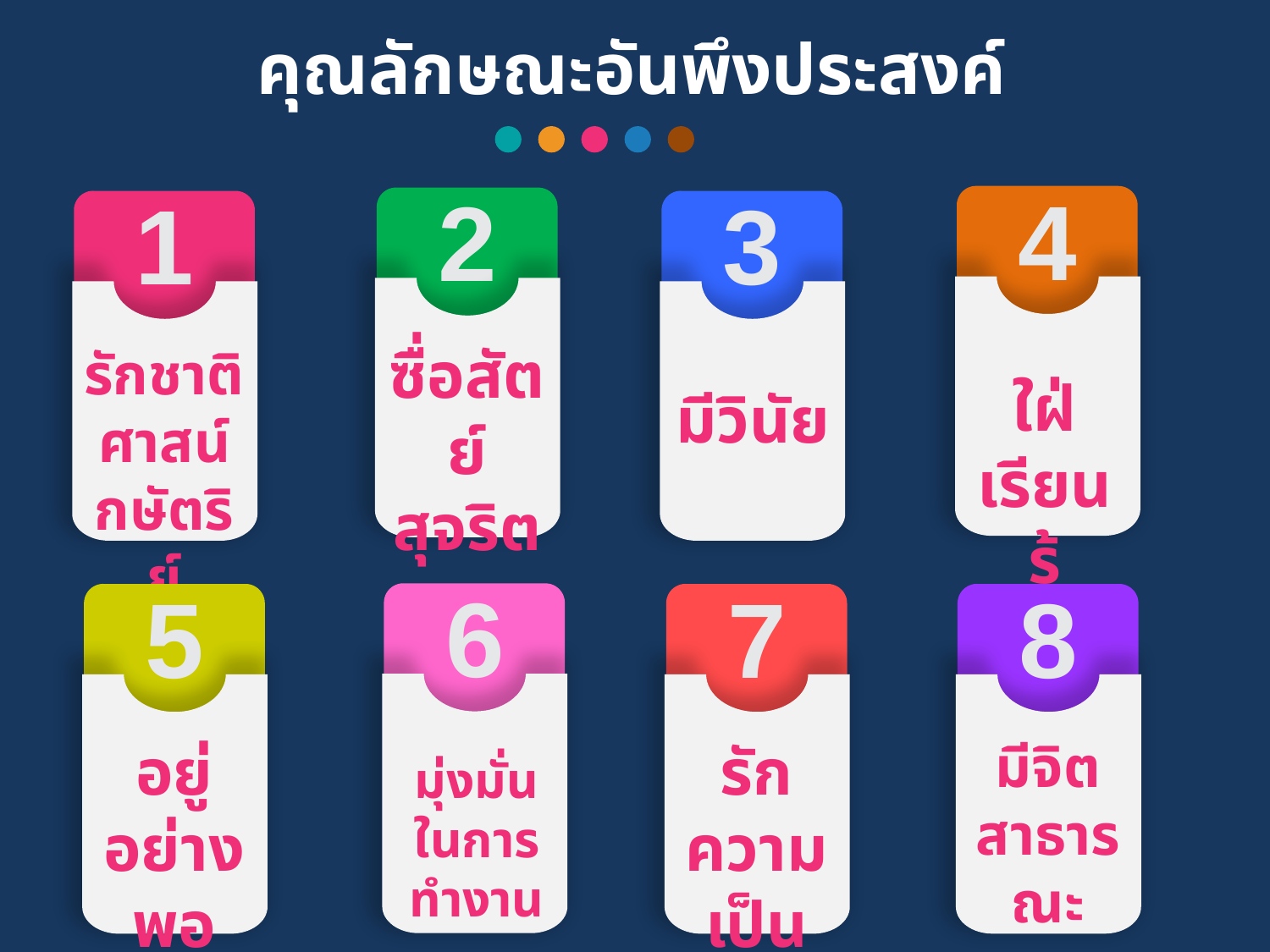

# คุณลักษณะอันพึงประสงค์

4

ใฝ่เรียนรู้
2

ซื่อสัตย์ สุจริต
1

รักชาติ ศาสน์ กษัตริย์
3

มีวินัย
6

มุ่งมั่นในการทำงาน
8

มีจิตสาธารณะ
5

อยู่อย่างพอเพียง
7

รักความเป็นไทย